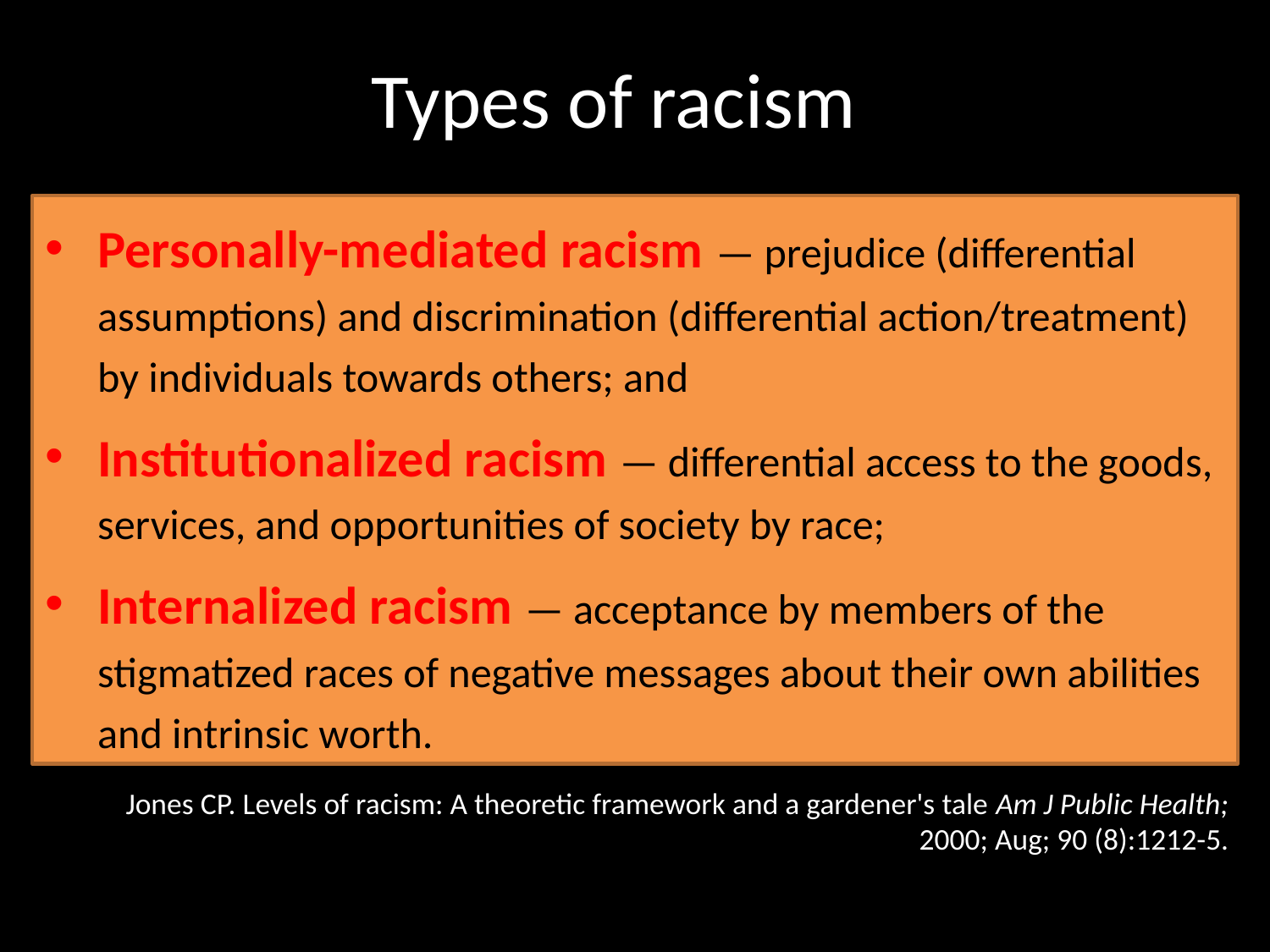

# Types of racism
Personally-mediated racism — prejudice (differential assumptions) and discrimination (differential action/treatment) by individuals towards others; and
Institutionalized racism — differential access to the goods, services, and opportunities of society by race;
Internalized racism — acceptance by members of the stigmatized races of negative messages about their own abilities and intrinsic worth.

Jones CP. Levels of racism: A theoretic framework and a gardener's tale Am J Public Health; 2000; Aug; 90 (8):1212-5.